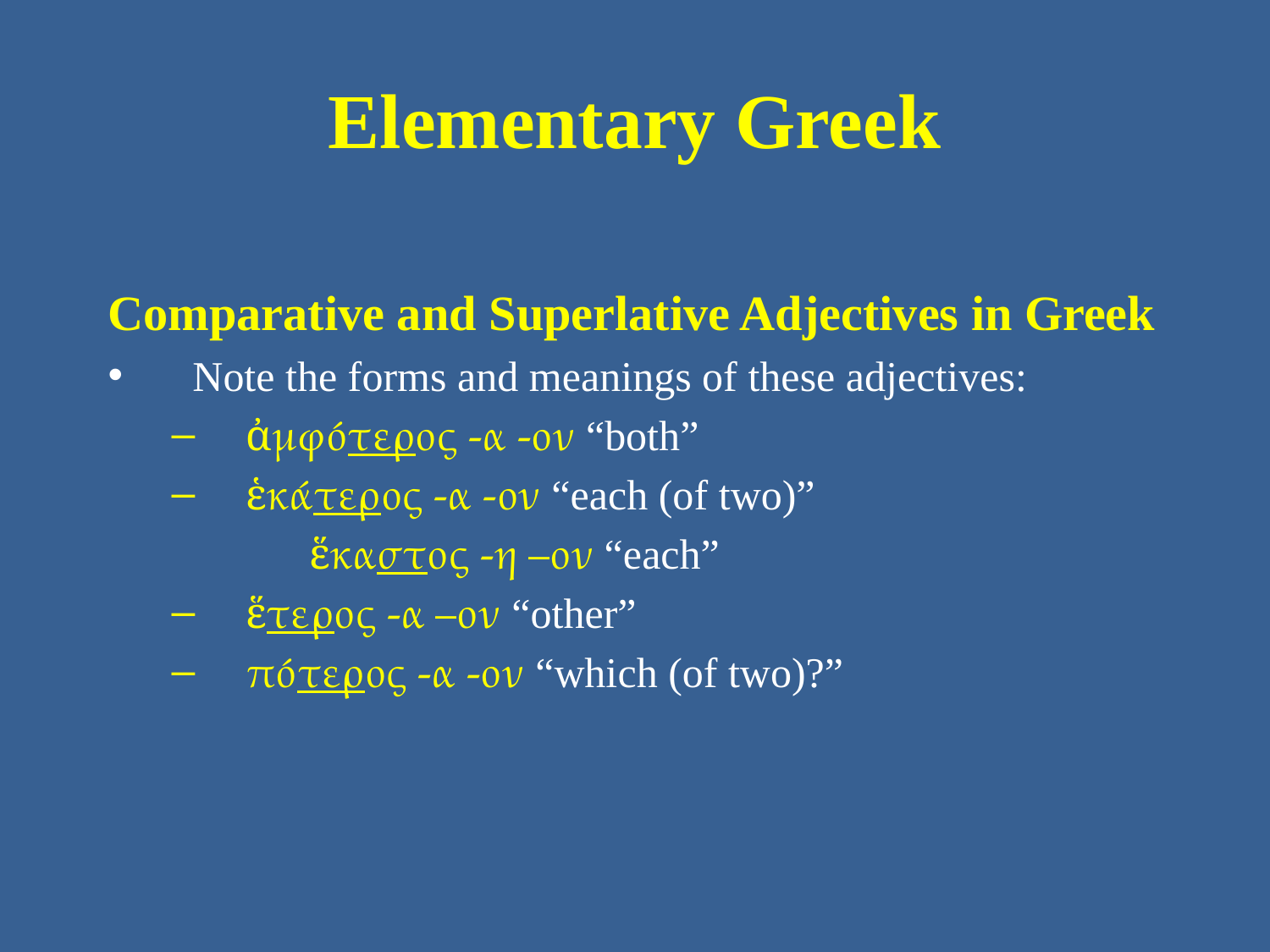

# Elementary Greek
Comparative and Superlative Adjectives in Greek
Note the forms and meanings of these adjectives:
ἀμφότερος -α -ον “both”
ἑκάτερος -α -ον “each (of two)”
	 ἕκαστος -η –ον “each”
ἕτερος -α –ον “other”
πότερος -α -ον “which (of two)?”